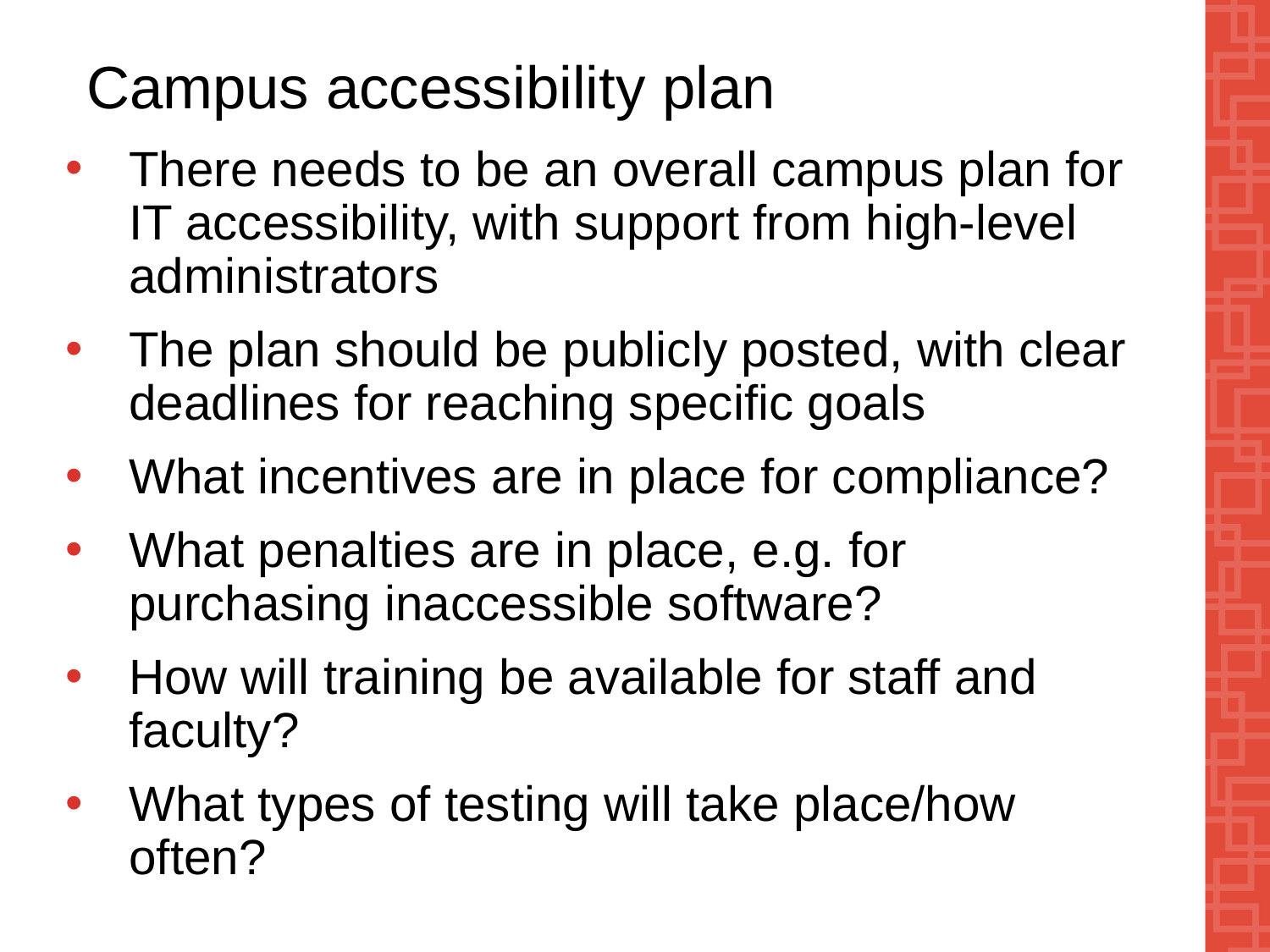

# Campus accessibility plan
There needs to be an overall campus plan for IT accessibility, with support from high-level administrators
The plan should be publicly posted, with clear deadlines for reaching specific goals
What incentives are in place for compliance?
What penalties are in place, e.g. for purchasing inaccessible software?
How will training be available for staff and faculty?
What types of testing will take place/how often?